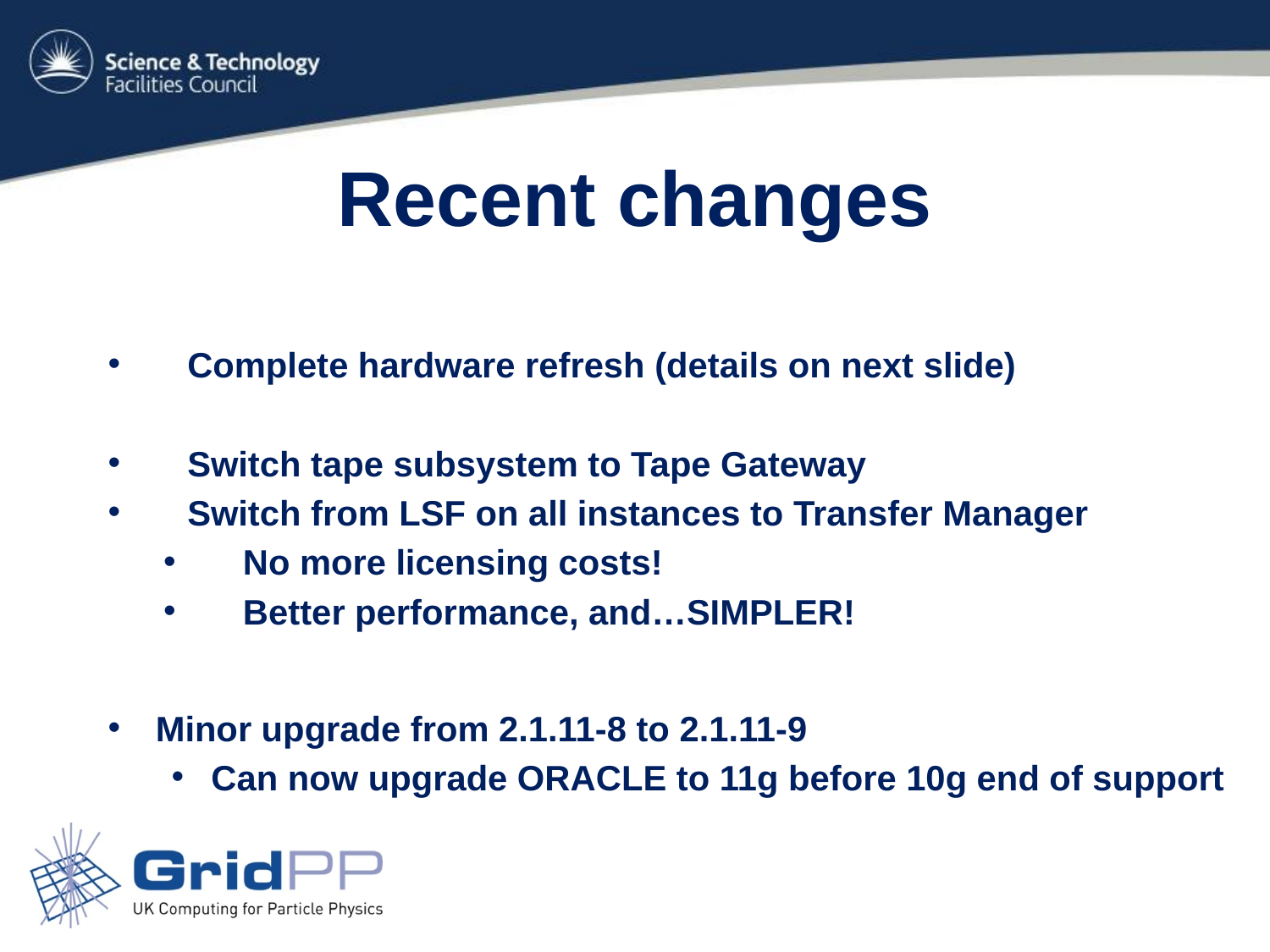

# Recent changes
Complete hardware refresh (details on next slide)

Switch tape subsystem to Tape Gateway
Switch from LSF on all instances to Transfer Manager
No more licensing costs!
Better performance, and…SIMPLER!

Minor upgrade from 2.1.11-8 to 2.1.11-9
Can now upgrade ORACLE to 11g before 10g end of support